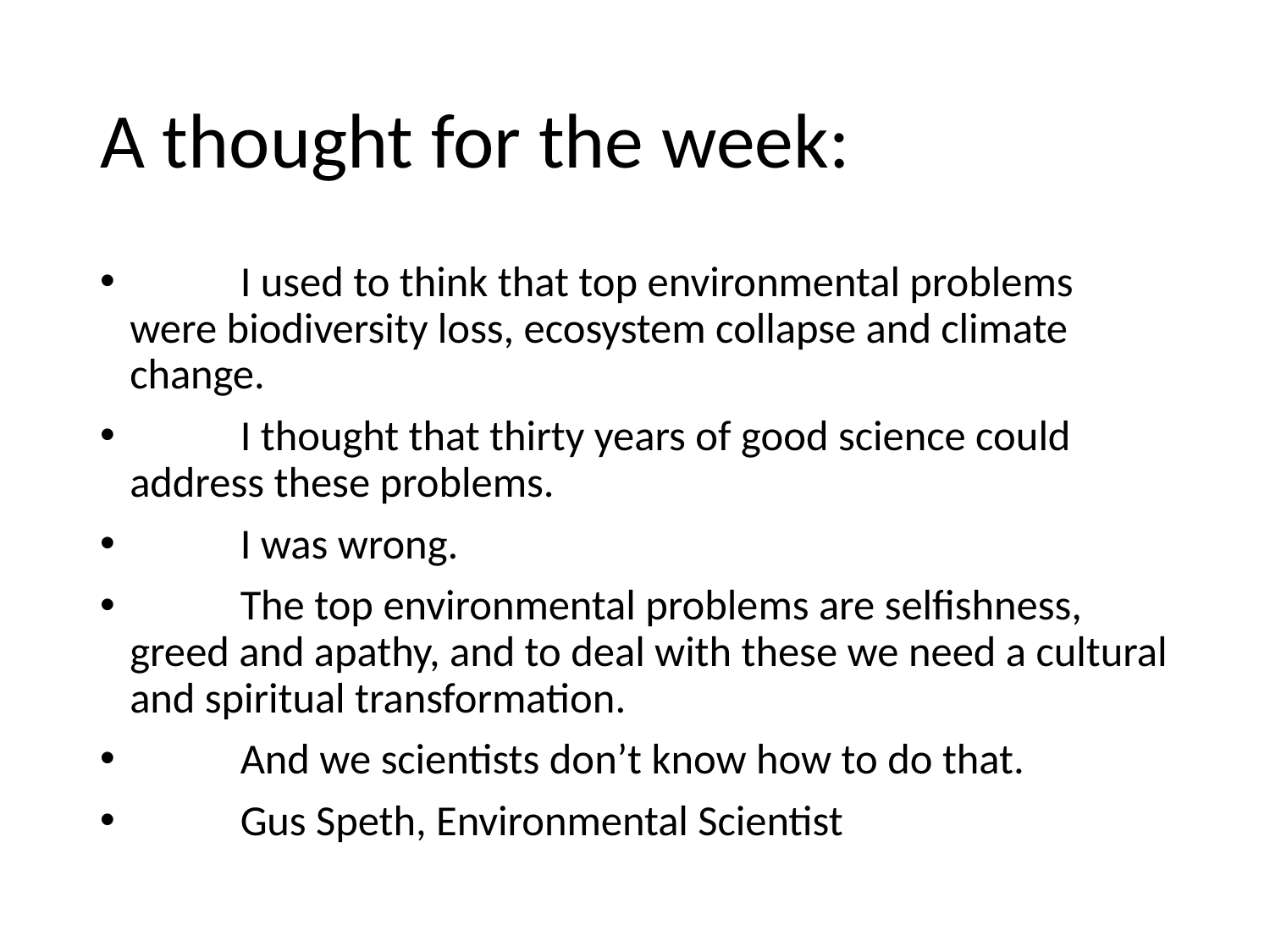

# A thought for the week:
		I used to think that top environmental problems were biodiversity loss, ecosystem collapse and climate change.
	I thought that thirty years of good science could address these problems.
	I was wrong.
	The top environmental problems are selfishness, greed and apathy, and to deal with these we need a cultural and spiritual transformation.
	And we scientists don’t know how to do that.
	Gus Speth, Environmental Scientist